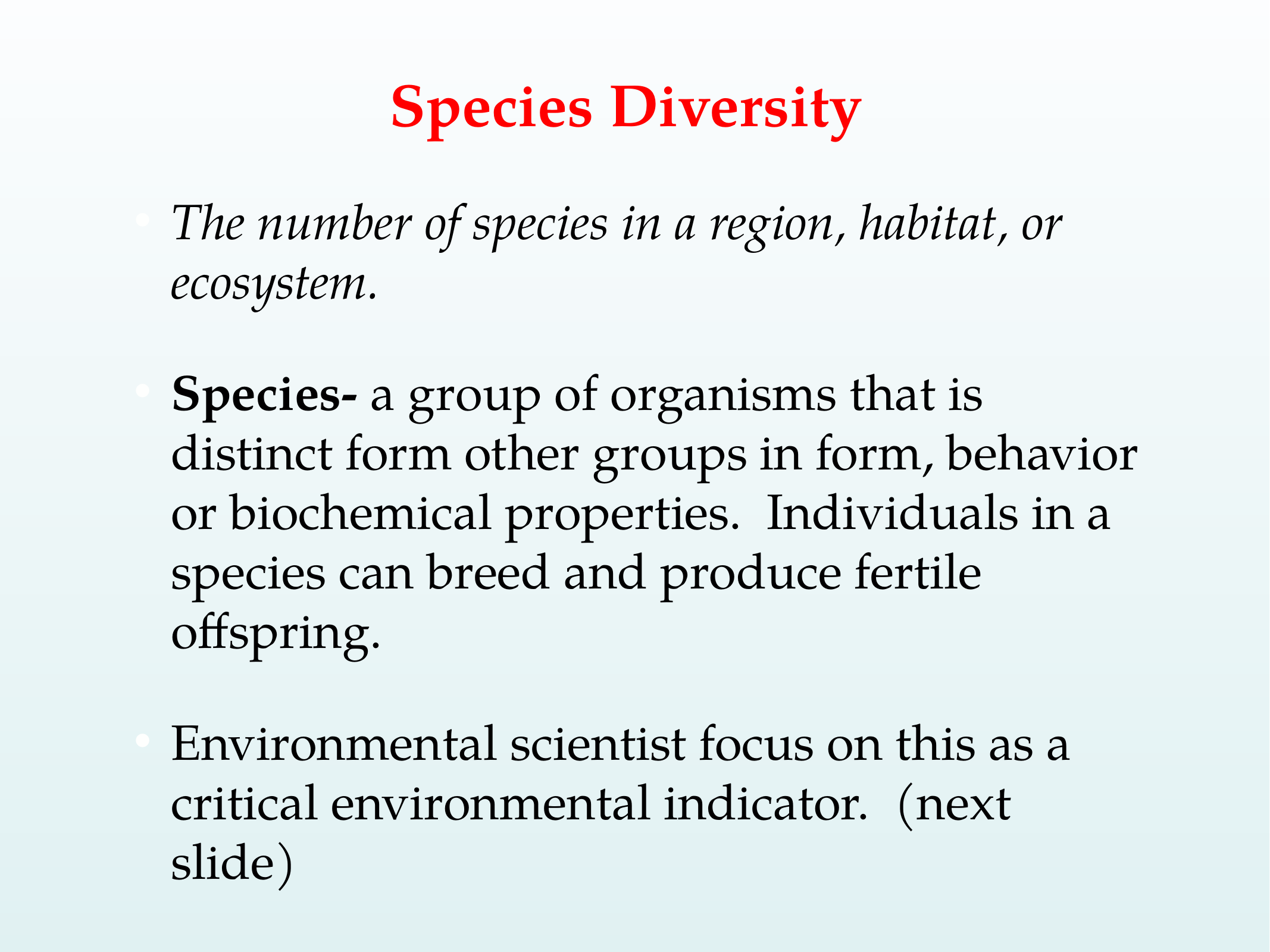

# Species Diversity
The number of species in a region, habitat, or ecosystem.
Species- a group of organisms that is distinct form other groups in form, behavior or biochemical properties.  Individuals in a species can breed and produce fertile offspring.
Environmental scientist focus on this as a critical environmental indicator.  (next slide)